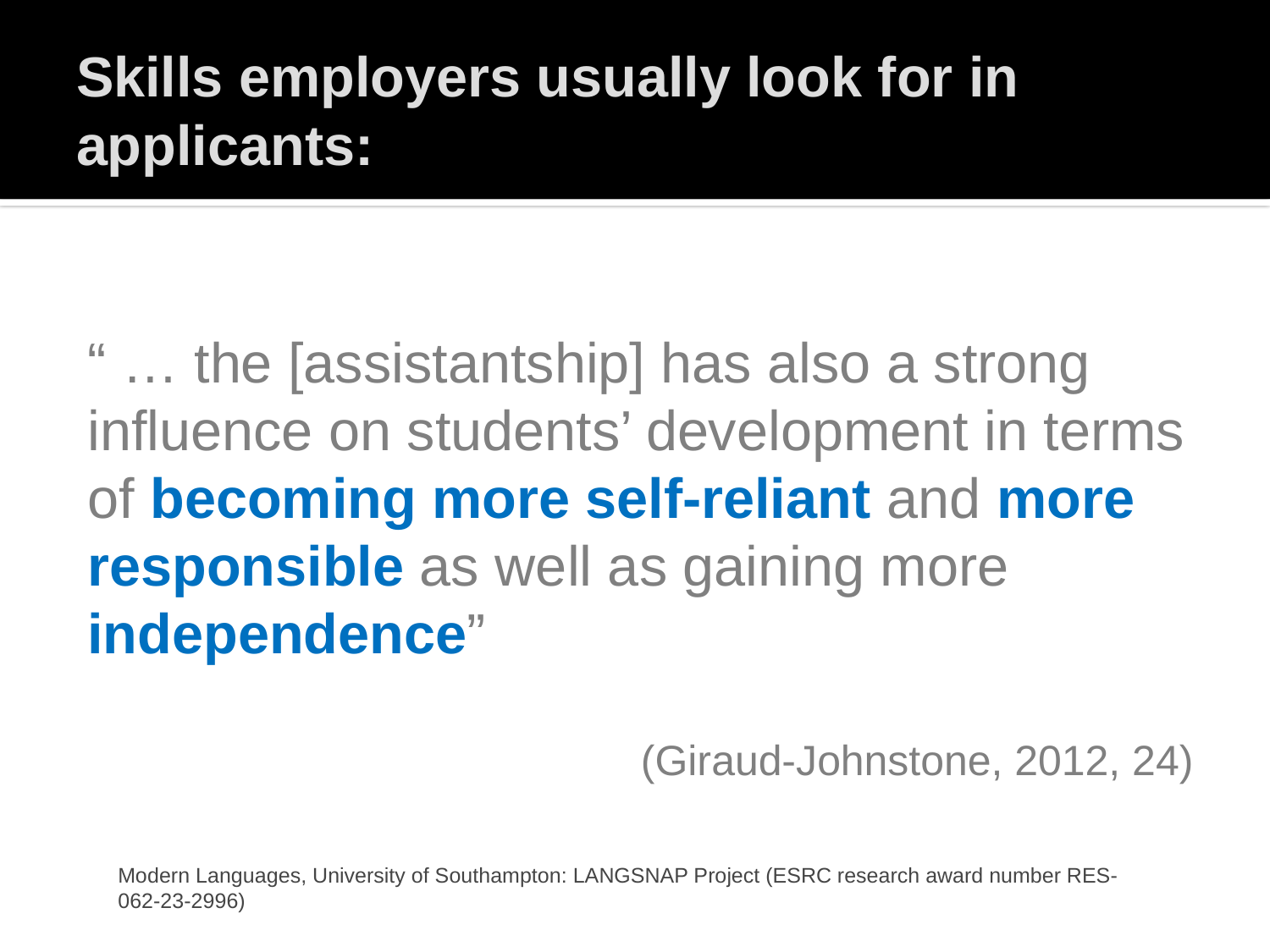

# Skills employers usually look for in applicants:

“ … the [assistantship] has also a strong influence on students’ development in terms of becoming more self-reliant and more responsible as well as gaining more independence”

(Giraud-Johnstone, 2012, 24)
Modern Languages, University of Southampton: LANGSNAP Project (ESRC research award number RES-062-23-2996)